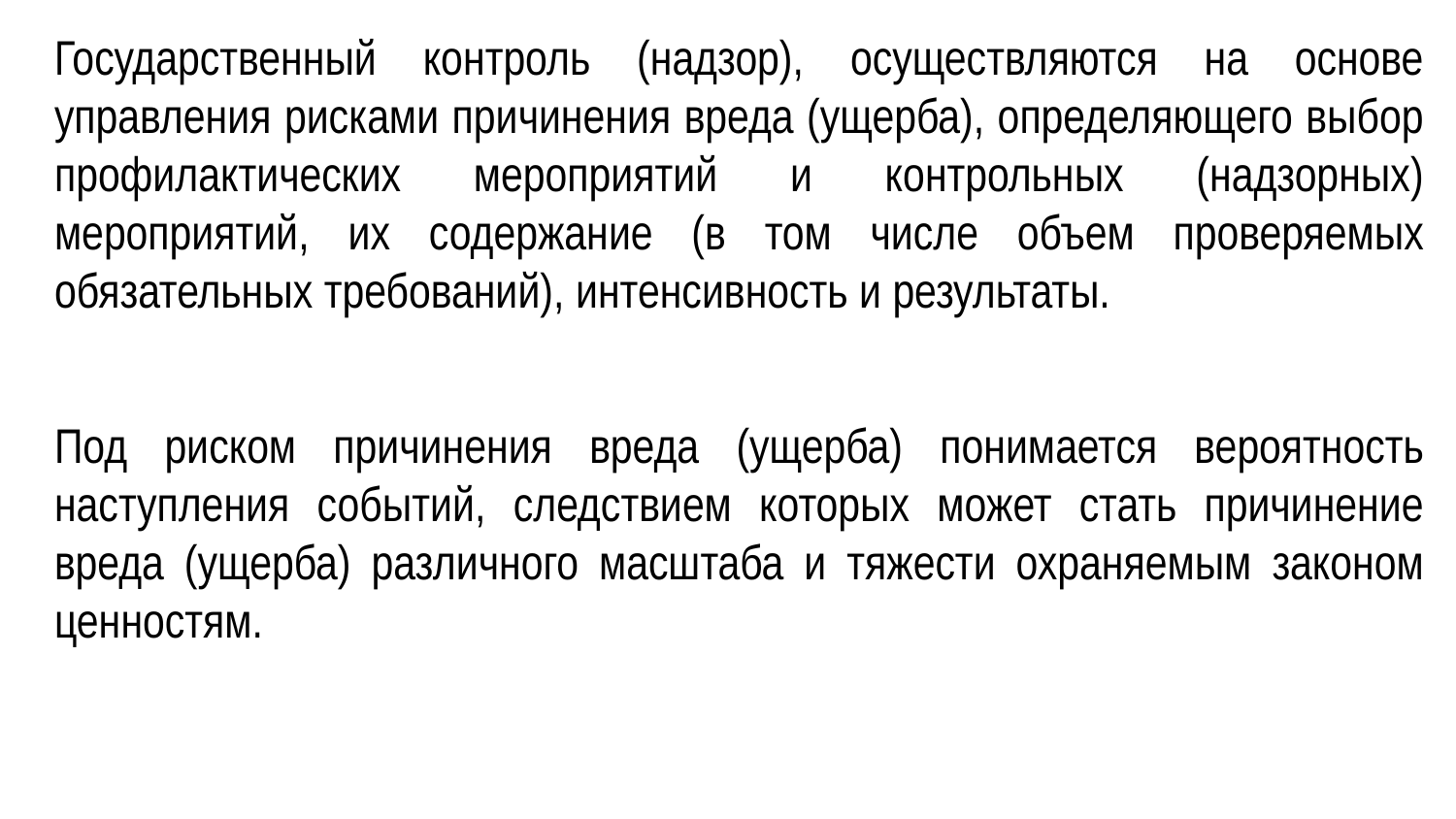

Государственный контроль (надзор), осуществляются на основе управления рисками причинения вреда (ущерба), определяющего выбор профилактических мероприятий и контрольных (надзорных) мероприятий, их содержание (в том числе объем проверяемых обязательных требований), интенсивность и результаты.

Под риском причинения вреда (ущерба) понимается вероятность наступления событий, следствием которых может стать причинение вреда (ущерба) различного масштаба и тяжести охраняемым законом ценностям.